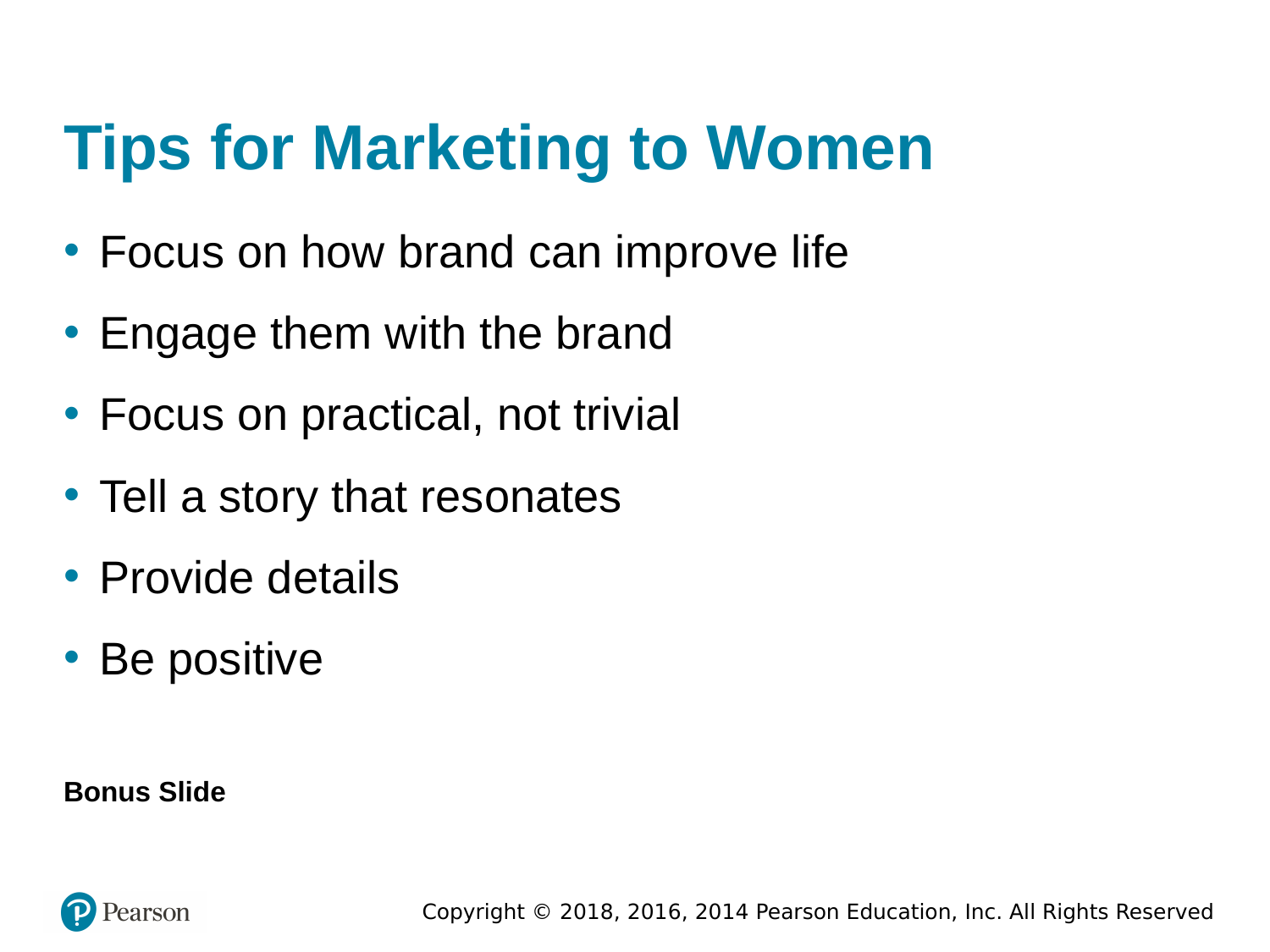

# Tips for Marketing to Women
Focus on how brand can improve life
Engage them with the brand
Focus on practical, not trivial
Tell a story that resonates
Provide details
Be positive
Bonus Slide